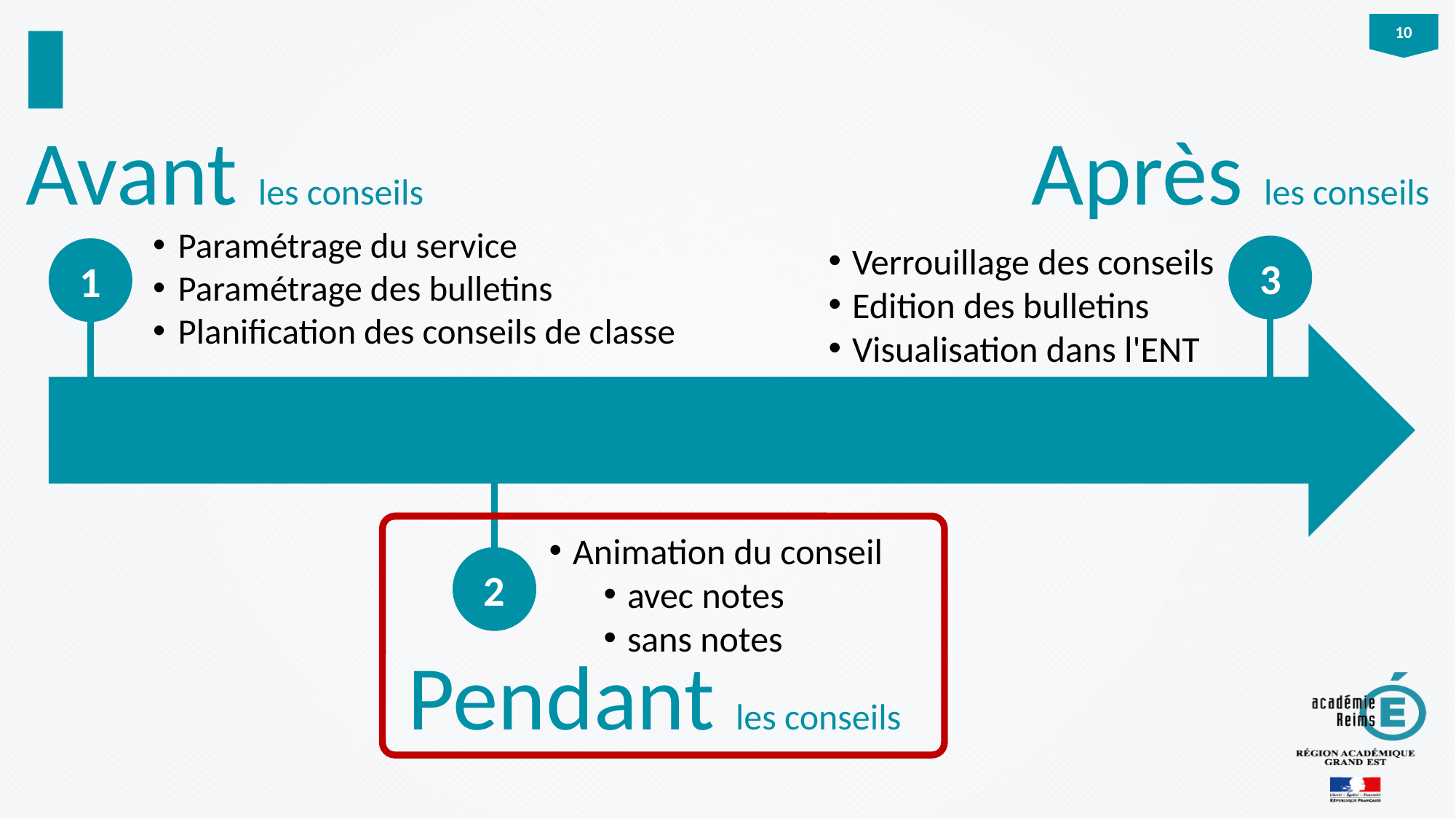

Avant les conseils
Après les conseils
Paramétrage du service
Paramétrage des bulletins
Planification des conseils de classe

Verrouillage des conseils
Edition des bulletins
Visualisation dans l'ENT
3
1

Animation du conseil
avec notes
sans notes
2
Pendant les conseils